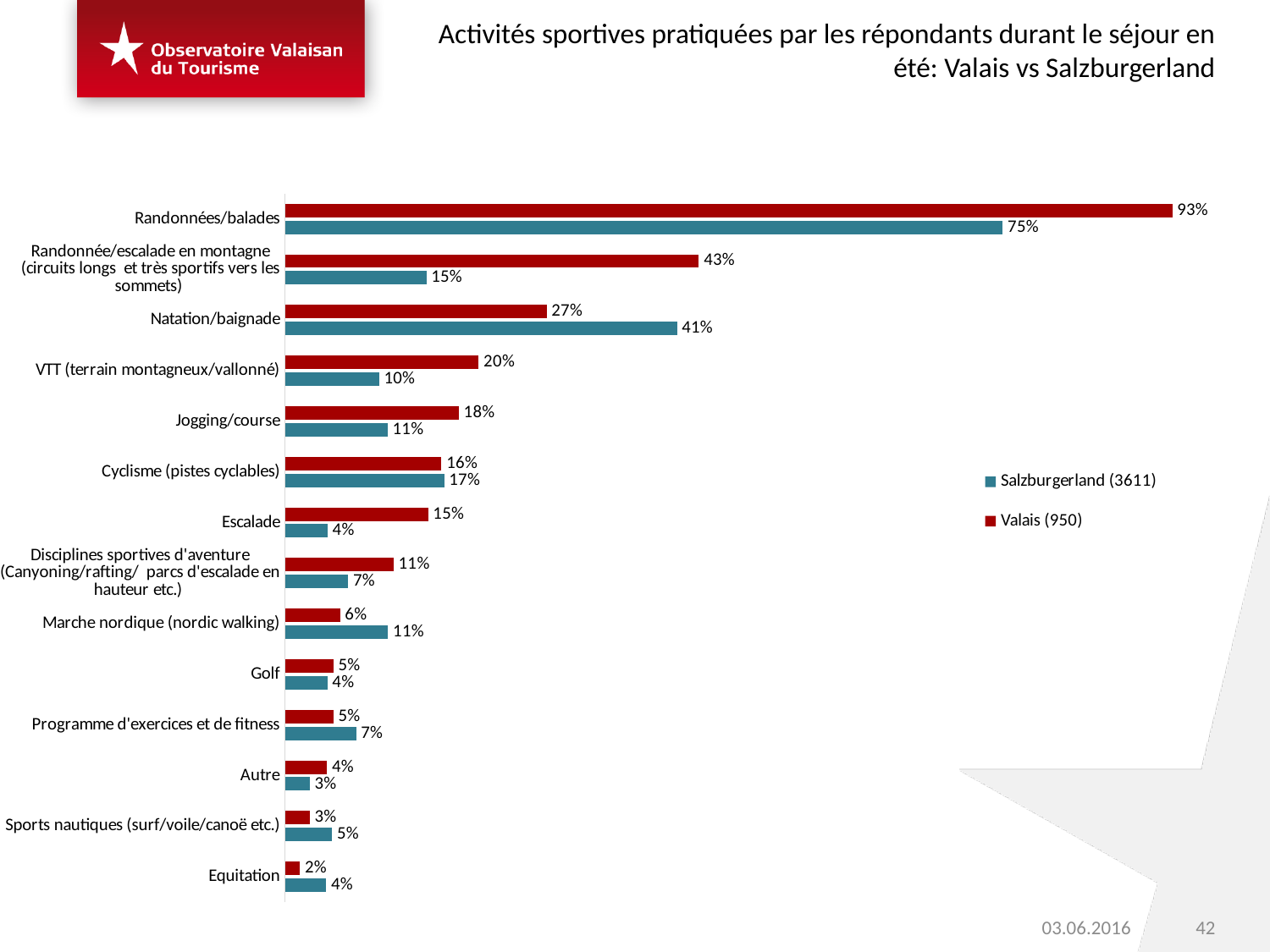

Activités sportives pratiquées par les répondants durant le séjour en été: Valais vs Salzburgerland

### Chart

| Category |  |  |
|---|---|---|
| Randonnées/balades | 0.9313027226171003 | 0.7531875353001132 |
| Randonnée/escalade en montagne (circuits longs  et très sportifs vers les sommets)  | 0.43439448807798364 | 0.14845837805110018 |
| Natation/baignade | 0.27459933020761323 | 0.4115032239589624 |
| VTT (terrain montagneux/vallonné) | 0.20327109411416835 | 0.0987834265388028 |
| Jogging/course | 0.1824104436831583 | 0.10769588645463112 |
| Cyclisme (pistes cyclables) | 0.16428659555286104 | 0.1670854187046189 |
| Escalade | 0.15023433398445332 | 0.044649999660446395 |
| Disciplines sportives d'aventure (Canyoning/rafting/  parcs d'escalade en hauteur etc.)  | 0.11395943848513912 | 0.0663203213785105 |
| Marche nordique (nordic walking) | 0.05788853147435452 | 0.10825967915344743 |
| Golf | 0.05083034761763706 | 0.044470740867348195 |
| Programme d'exercices et de fitness | 0.05082848461035648 | 0.07483314467604738 |
| Autre | 0.04420750708447563 | 0.02607919629531415 |
| Sports nautiques (surf/voile/canoë etc.) | 0.026030887506833942 | 0.049553366925887875 |
| Equitation | 0.01556697858625981 | 0.04327656730052417 |
42
03.06.2016